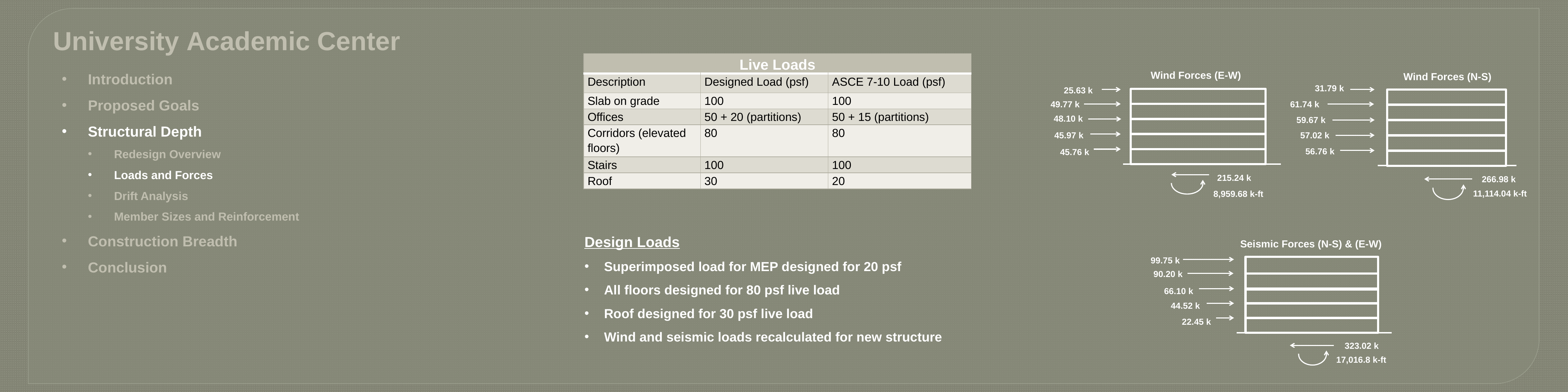

University Academic Center
| Live Loads |  |  |
| --- | --- | --- |
| Description | Designed Load (psf) | ASCE 7-10 Load (psf) |
| Slab on grade | 100 | 100 |
| Offices | 50 + 20 (partitions) | 50 + 15 (partitions) |
| Corridors (elevated floors) | 80 | 80 |
| Stairs | 100 | 100 |
| Roof | 30 | 20 |
Introduction
Proposed Goals
Structural Depth
Redesign Overview
Loads and Forces
Drift Analysis
Member Sizes and Reinforcement
Construction Breadth
Conclusion
Wind Forces (E-W)
25.63 k

49.77 k

48.10 k

45.97 k

45.76 k

215.24 k

8,959.68 k-ft
Wind Forces (N-S)
31.79 k

61.74 k

59.67 k

57.02 k

56.76 k

266.98 k

11,114.04 k-ft
Design Loads
Superimposed load for MEP designed for 20 psf
All floors designed for 80 psf live load
Roof designed for 30 psf live load
Wind and seismic loads recalculated for new structure
Seismic Forces (N-S) & (E-W)
99.75 k

90.20 k

66.10 k

44.52 k

22.45 k

323.02 k

17,016.8 k-ft